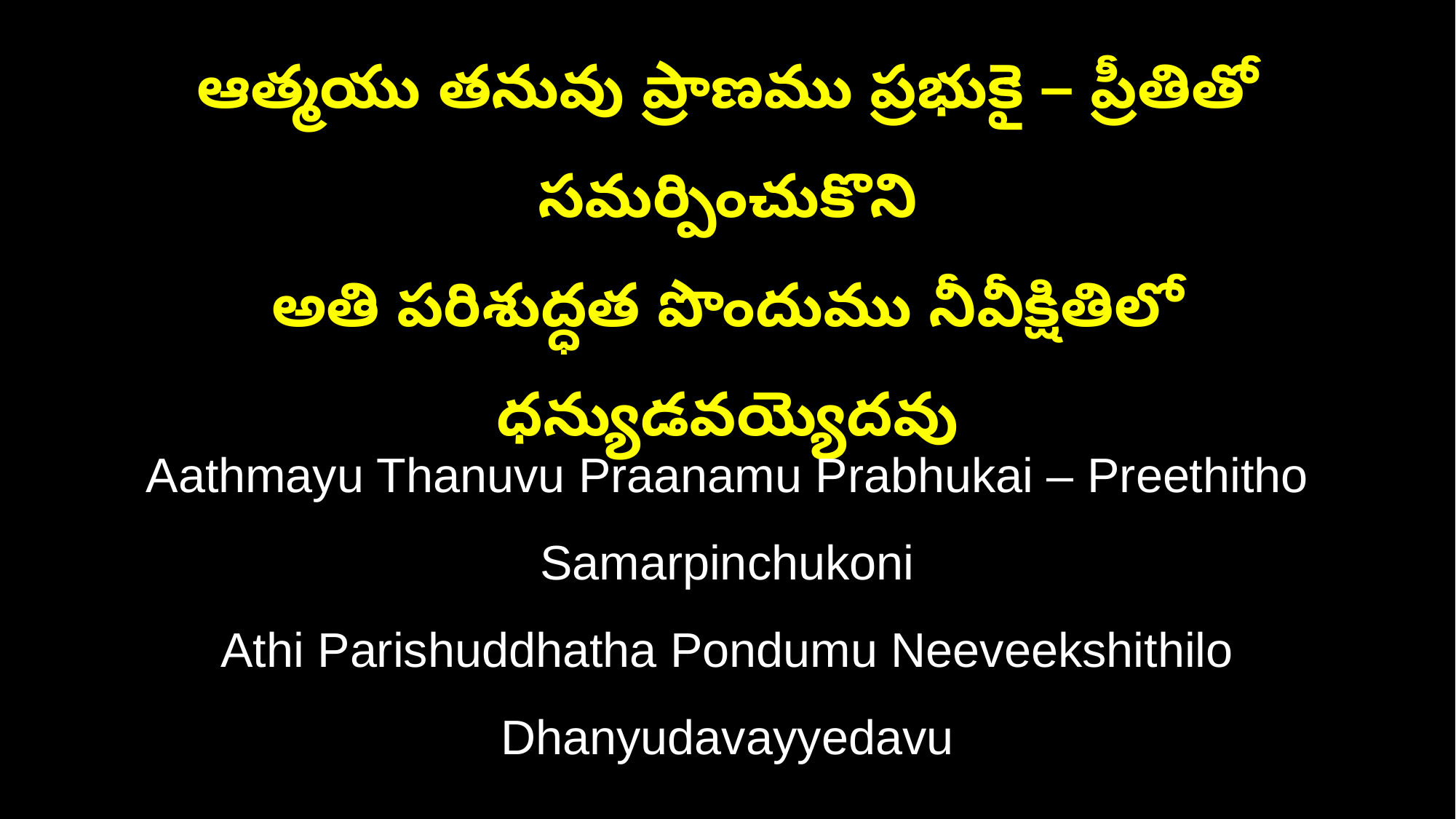

ఆత్మయు తనువు ప్రాణము ప్రభుకై – ప్రీతితో సమర్పించుకొని
అతి పరిశుద్ధత పొందుము నీవీక్షితిలో ధన్యుడవయ్యెదవు
Aathmayu Thanuvu Praanamu Prabhukai – Preethitho Samarpinchukoni
Athi Parishuddhatha Pondumu Neeveekshithilo Dhanyudavayyedavu